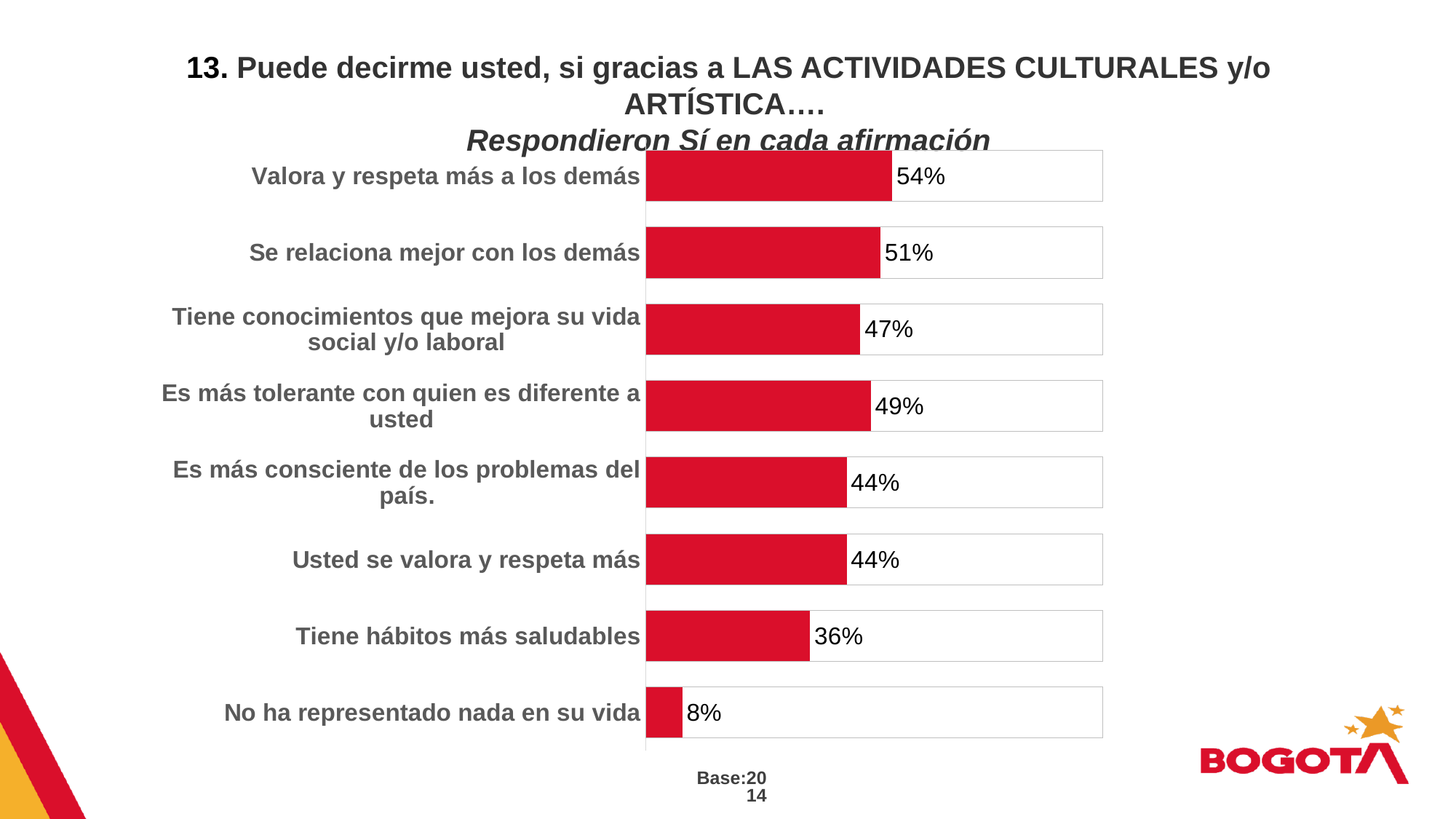

13. Puede decirme usted, si gracias a LAS ACTIVIDADES CULTURALES y/o ARTÍSTICA….
Respondieron Sí en cada afirmación

### Chart

| Category | SI | Serie 2 |
|---|---|---|
| No ha representado nada en su vida | 0.08 | 1.0 |
| Tiene hábitos más saludables | 0.36 | 1.0 |
| Usted se valora y respeta más | 0.44 | 1.0 |
| Es más consciente de los problemas del país. | 0.44 | 1.0 |
| Es más tolerante con quien es diferente a usted | 0.493 | 1.0 |
| Tiene conocimientos que mejora su vida social y/o laboral | 0.47 | 1.0 |
| Se relaciona mejor con los demás | 0.514 | 1.0 |
| Valora y respeta más a los demás | 0.54 | 1.0 |
Base:2014